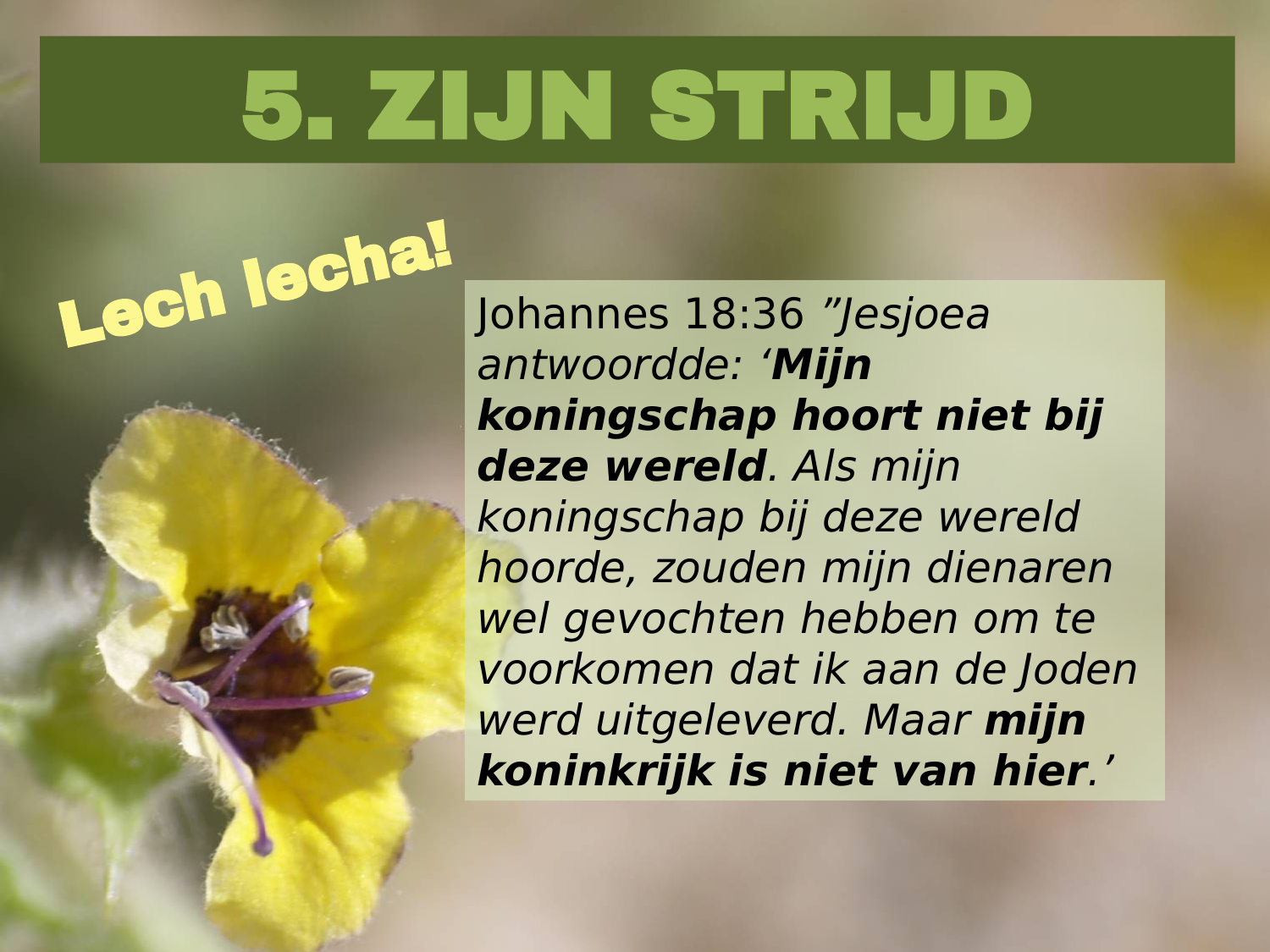

5. ZIJN STRIJD
Lech lecha!
Johannes 18:36 ”Jesjoea antwoordde: ‘Mijn koningschap hoort niet bij deze wereld. Als mijn koningschap bij deze wereld hoorde, zouden mijn dienaren wel gevochten hebben om te voorkomen dat ik aan de Joden werd uitgeleverd. Maar mijn koninkrijk is niet van hier.’